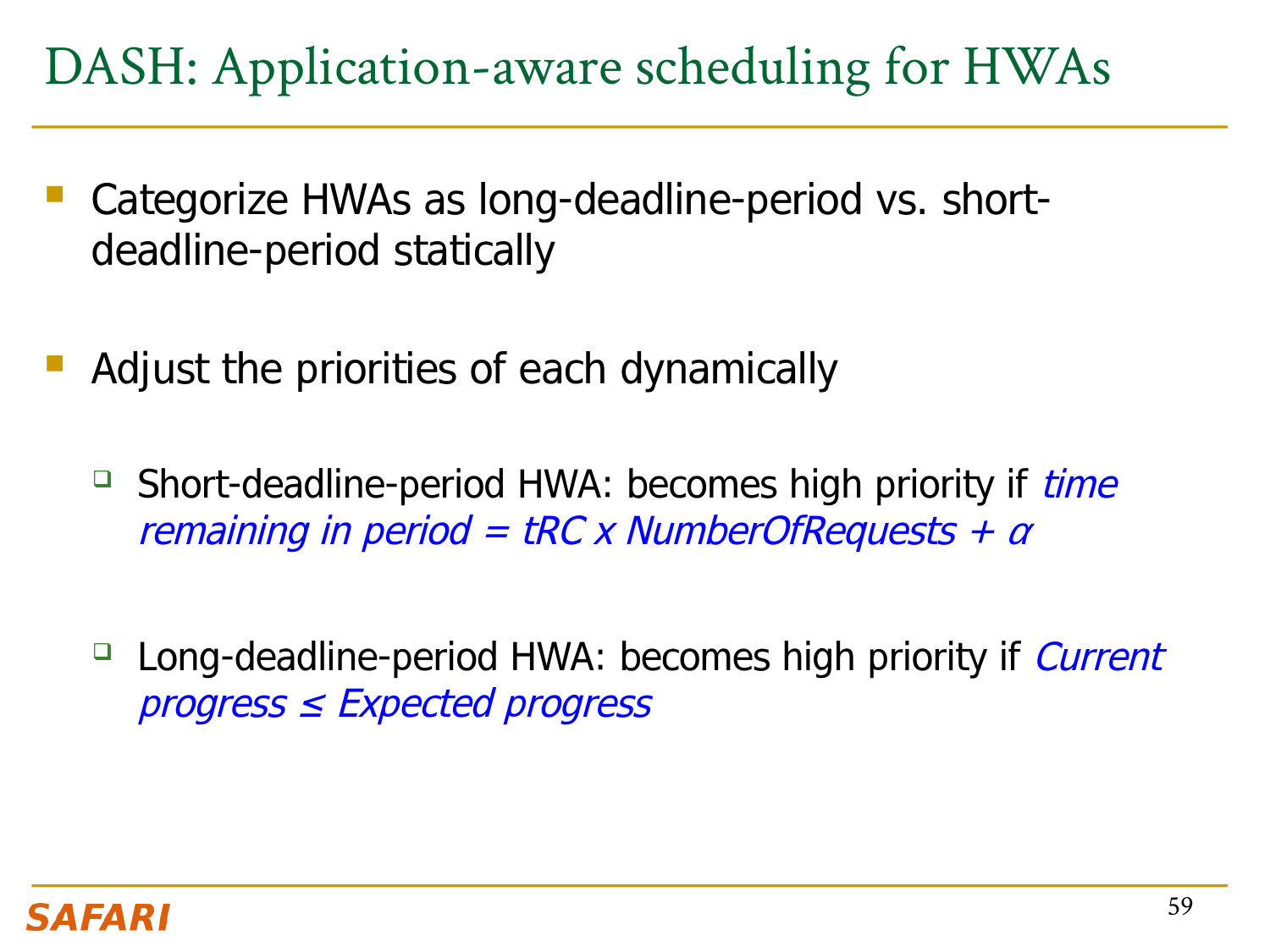

# DASH: Application-aware scheduling for HWAs
Categorize HWAs as long-deadline-period vs. short-deadline-period statically

Adjust the priorities of each dynamically

Short-deadline-period HWA: becomes high priority if time remaining in period = tRC x NumberOfRequests + α

Long-deadline-period HWA: becomes high priority if Current progress ≤ Expected progress

59